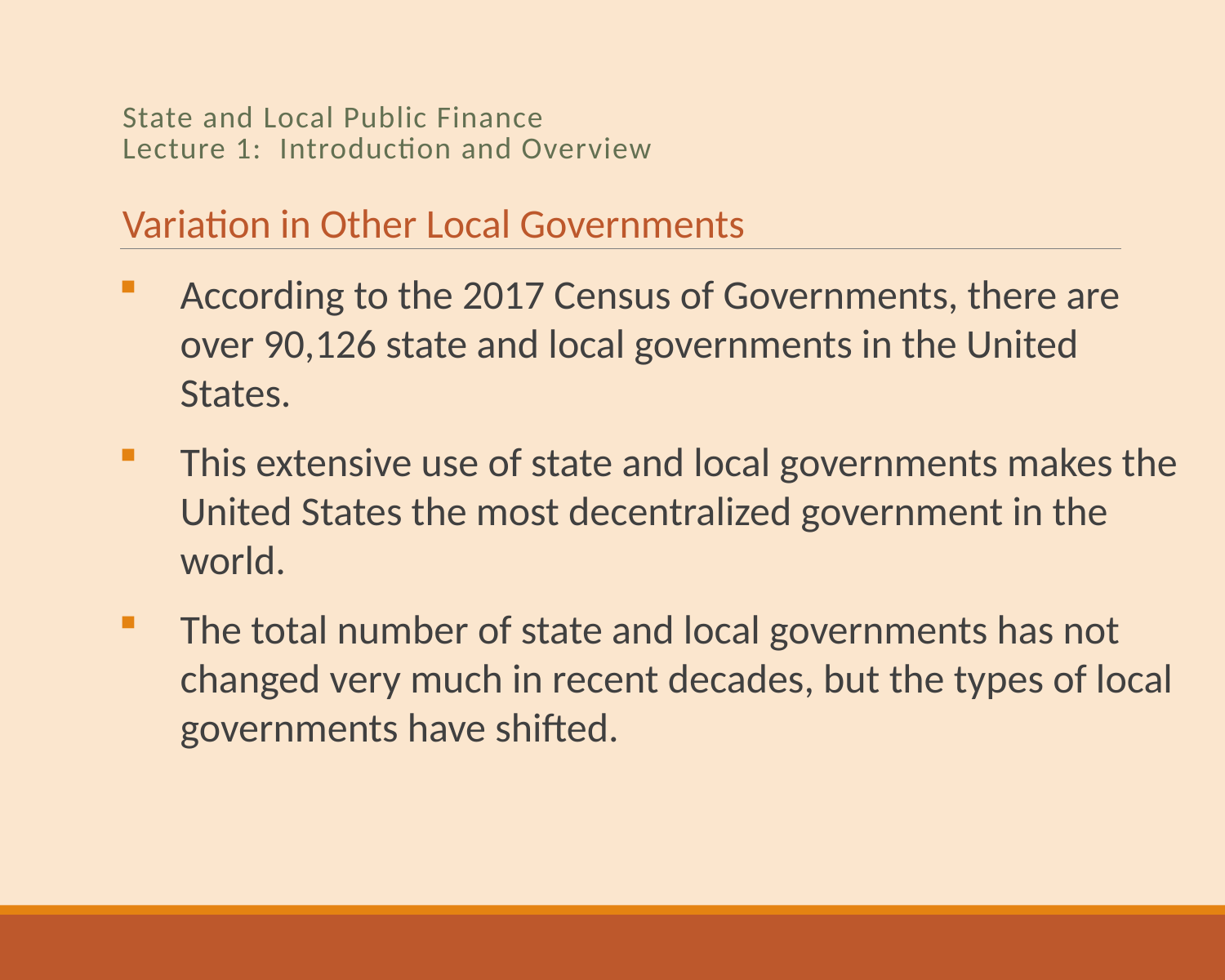

# State and Local Public Finance Lecture 1:  Introduction and Overview
Variation in Other Local Governments
According to the 2017 Census of Governments, there are over 90,126 state and local governments in the United States.
This extensive use of state and local governments makes the United States the most decentralized government in the world.
The total number of state and local governments has not changed very much in recent decades, but the types of local governments have shifted.